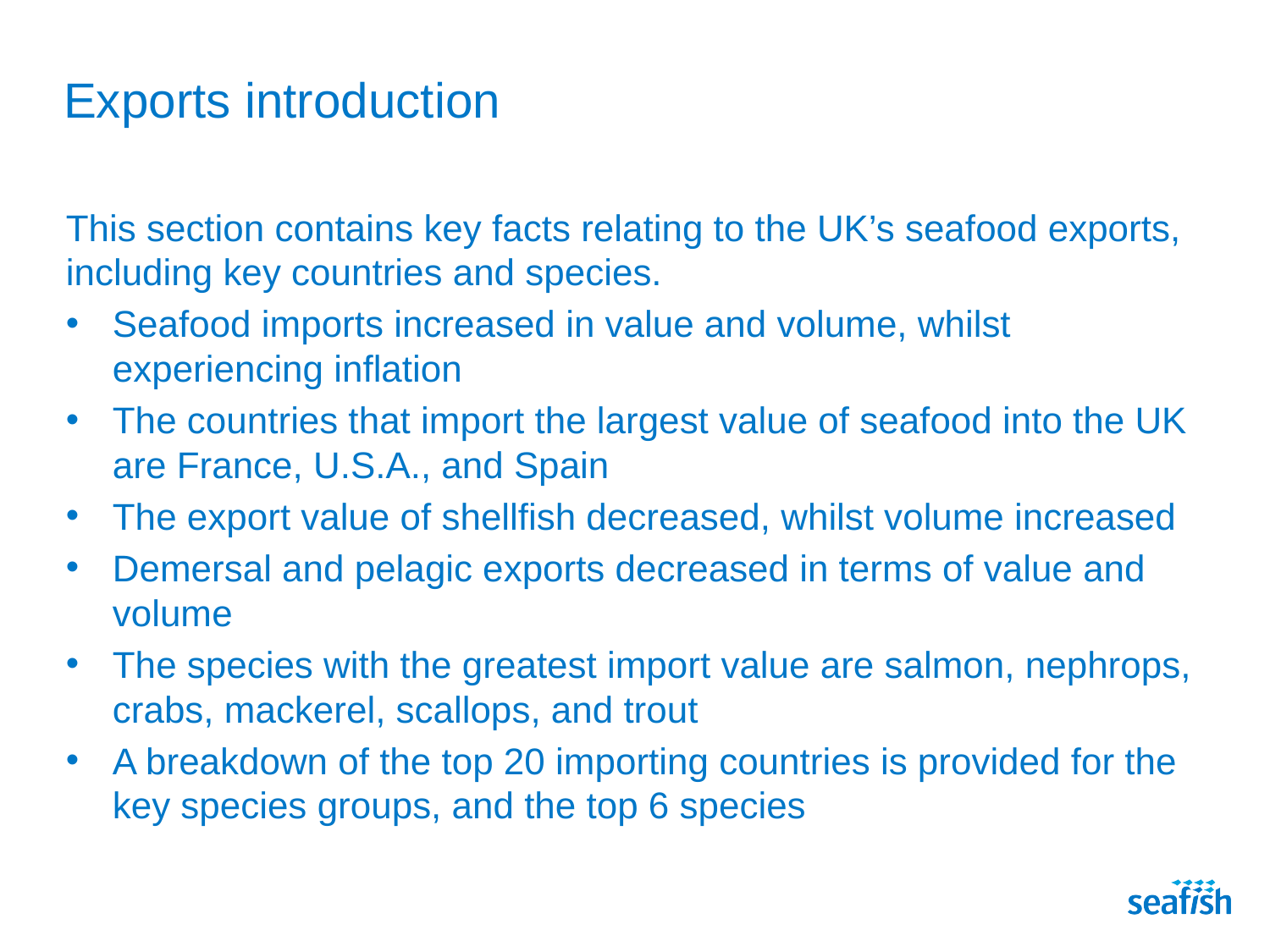

# Exports introduction
This section contains key facts relating to the UK’s seafood exports, including key countries and species.
Seafood imports increased in value and volume, whilst experiencing inflation
The countries that import the largest value of seafood into the UK are France, U.S.A., and Spain
The export value of shellfish decreased, whilst volume increased
Demersal and pelagic exports decreased in terms of value and volume
The species with the greatest import value are salmon, nephrops, crabs, mackerel, scallops, and trout
A breakdown of the top 20 importing countries is provided for the key species groups, and the top 6 species